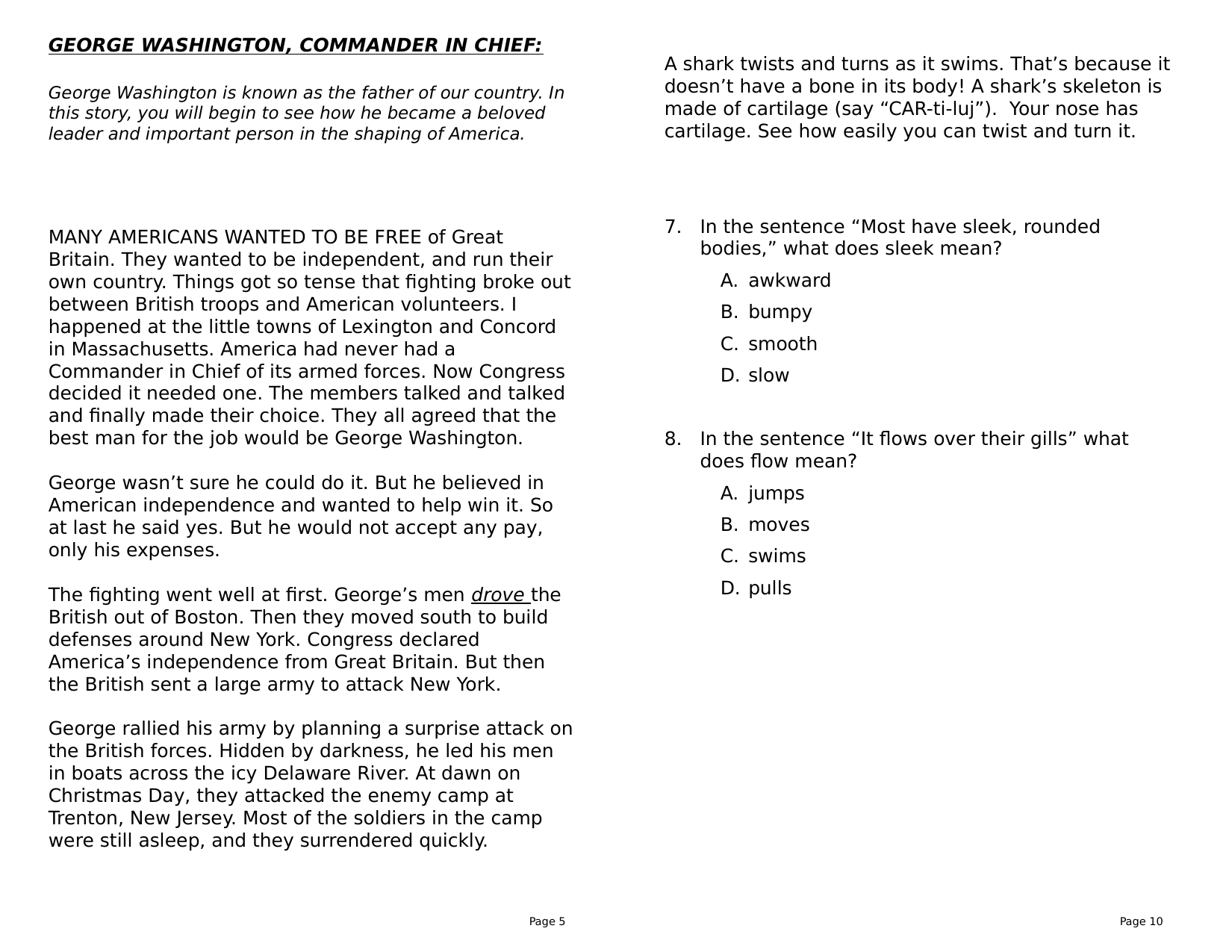

GEORGE WASHINGTON, COMMANDER IN CHIEF:

George Washington is known as the father of our country. In this story, you will begin to see how he became a beloved leader and important person in the shaping of America.
A shark twists and turns as it swims. That’s because it doesn’t have a bone in its body! A shark’s skeleton is made of cartilage (say “CAR-ti-luj”).  Your nose has cartilage. See how easily you can twist and turn it.

In the sentence “Most have sleek, rounded bodies,” what does sleek mean?
awkward
bumpy
smooth
slow

In the sentence “It flows over their gills” what does flow mean?
jumps
moves
swims
pulls

MANY AMERICANS WANTED TO BE FREE of Great Britain. They wanted to be independent, and run their own country. Things got so tense that fighting broke out between British troops and American volunteers. I happened at the little towns of Lexington and Concord in Massachusetts. America had never had a Commander in Chief of its armed forces. Now Congress decided it needed one. The members talked and talked and finally made their choice. They all agreed that the best man for the job would be George Washington.

George wasn’t sure he could do it. But he believed in
American independence and wanted to help win it. So at last he said yes. But he would not accept any pay, only his expenses.

The fighting went well at first. George’s men drove the  British out of Boston. Then they moved south to build
defenses around New York. Congress declared America’s independence from Great Britain. But then the British sent a large army to attack New York.

George rallied his army by planning a surprise attack on the British forces. Hidden by darkness, he led his men in boats across the icy Delaware River. At dawn on Christmas Day, they attacked the enemy camp at Trenton, New Jersey. Most of the soldiers in the camp were still asleep, and they surrendered quickly.
Page 5
Page 10